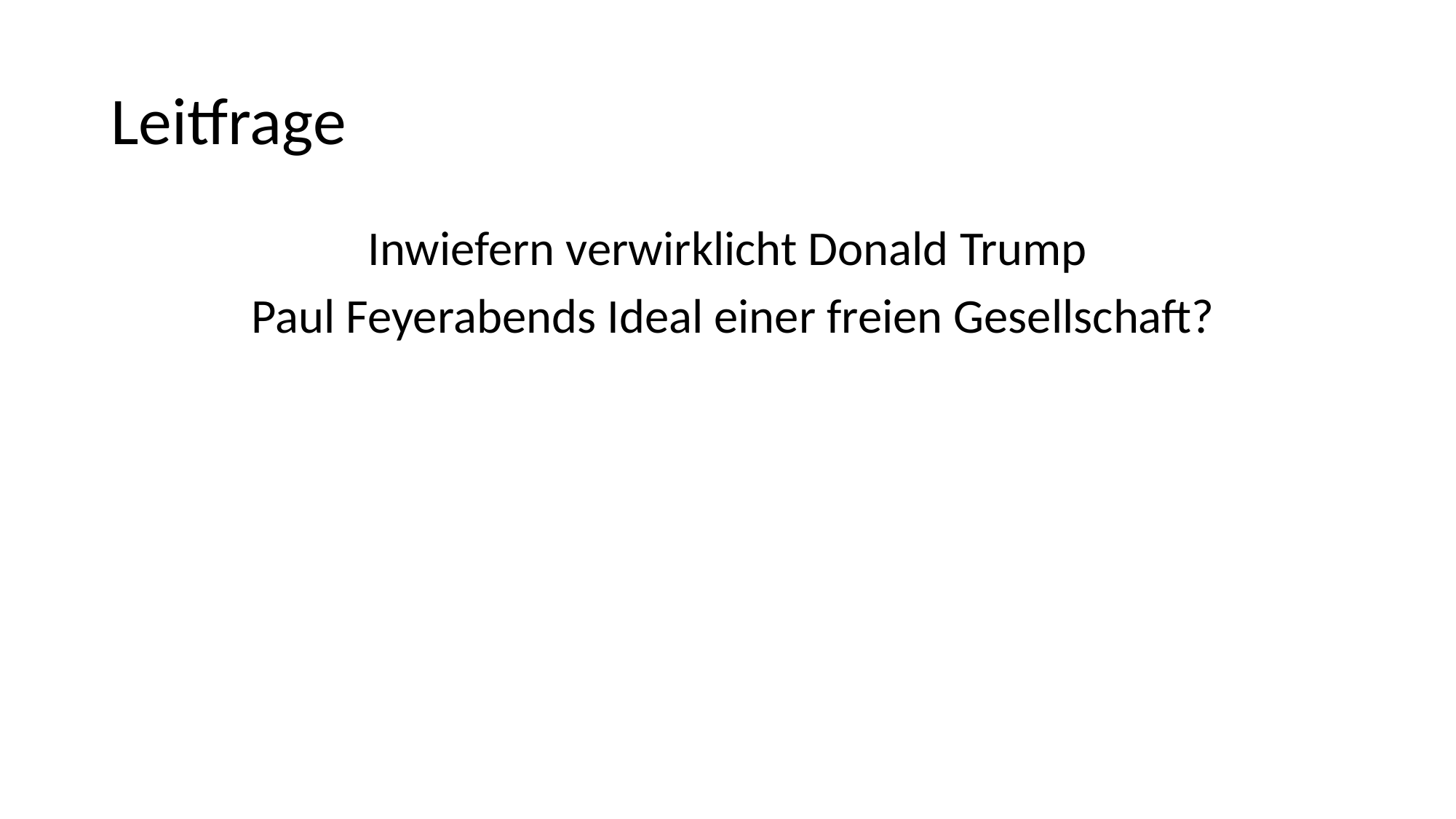

# Leitfrage
Inwiefern verwirklicht Donald Trump
 Paul Feyerabends Ideal einer freien Gesellschaft?